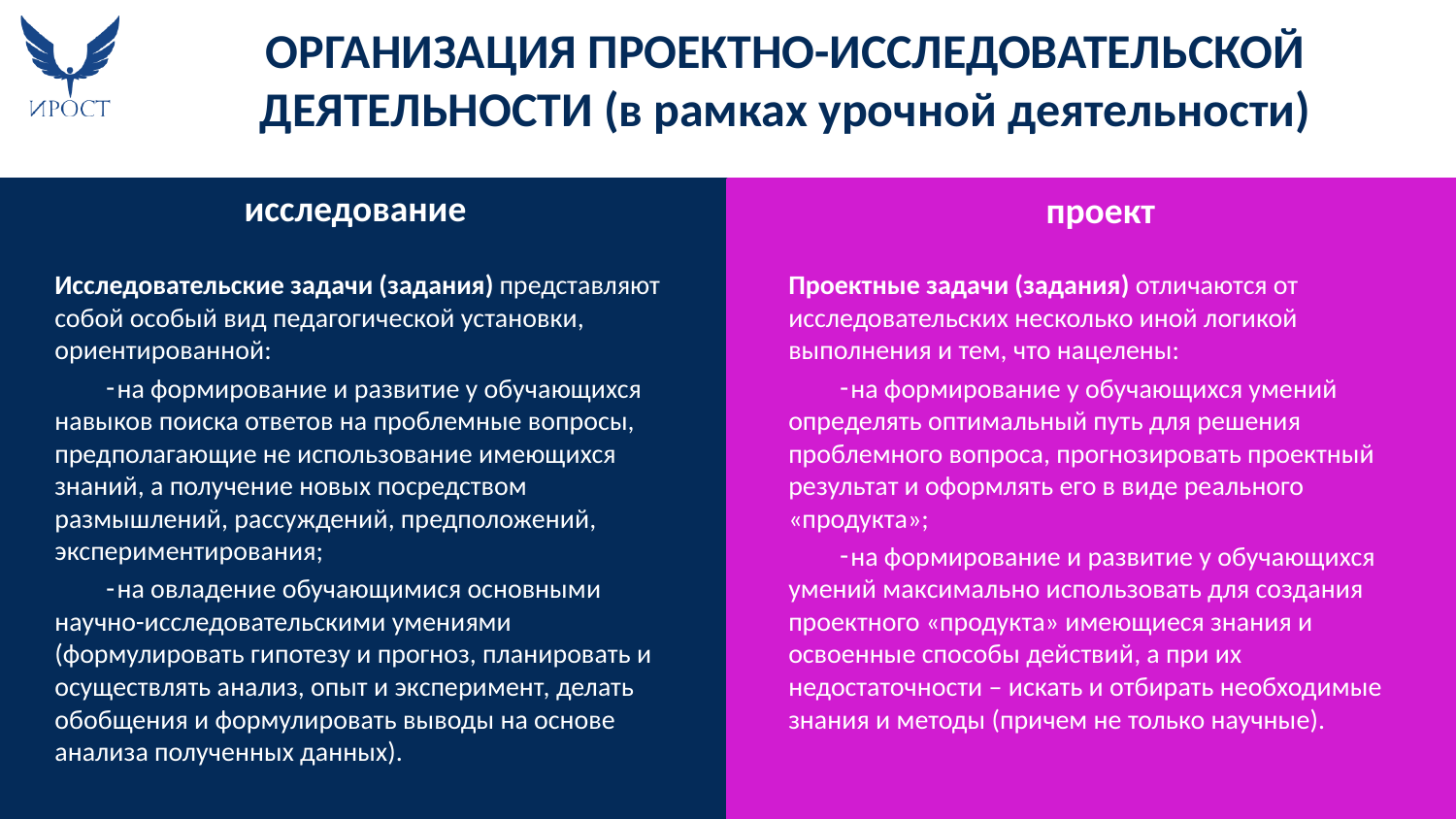

# ОРГАНИЗАЦИЯ ПРОЕКТНО-ИССЛЕДОВАТЕЛЬСКОЙ ДЕЯТЕЛЬНОСТИ (в рамках урочной деятельности)
исследование

проект
Исследовательские задачи (задания) представляют собой особый вид педагогической установки, ориентированной:
 на формирование и развитие у обучающихся навыков поиска ответов на проблемные вопросы, предполагающие не использование имеющихся знаний, а получение новых посредством размышлений, рассуждений, предположений, экспериментирования;
 на овладение обучающимися основными научно-исследовательскими умениями (формулировать гипотезу и прогноз, планировать и осуществлять анализ, опыт и эксперимент, делать обобщения и формулировать выводы на основе анализа полученных данных).
Проектные задачи (задания) отличаются от исследовательских несколько иной логикой выполнения и тем, что нацелены:
 на формирование у обучающихся умений определять оптимальный путь для решения проблемного вопроса, прогнозировать проектный результат и оформлять его в виде реального «продукта»;
 на формирование и развитие у обучающихся умений максимально использовать для создания проектного «продукта» имеющиеся знания и освоенные способы действий, а при их недостаточности – искать и отбирать необходимые знания и методы (причем не только научные).